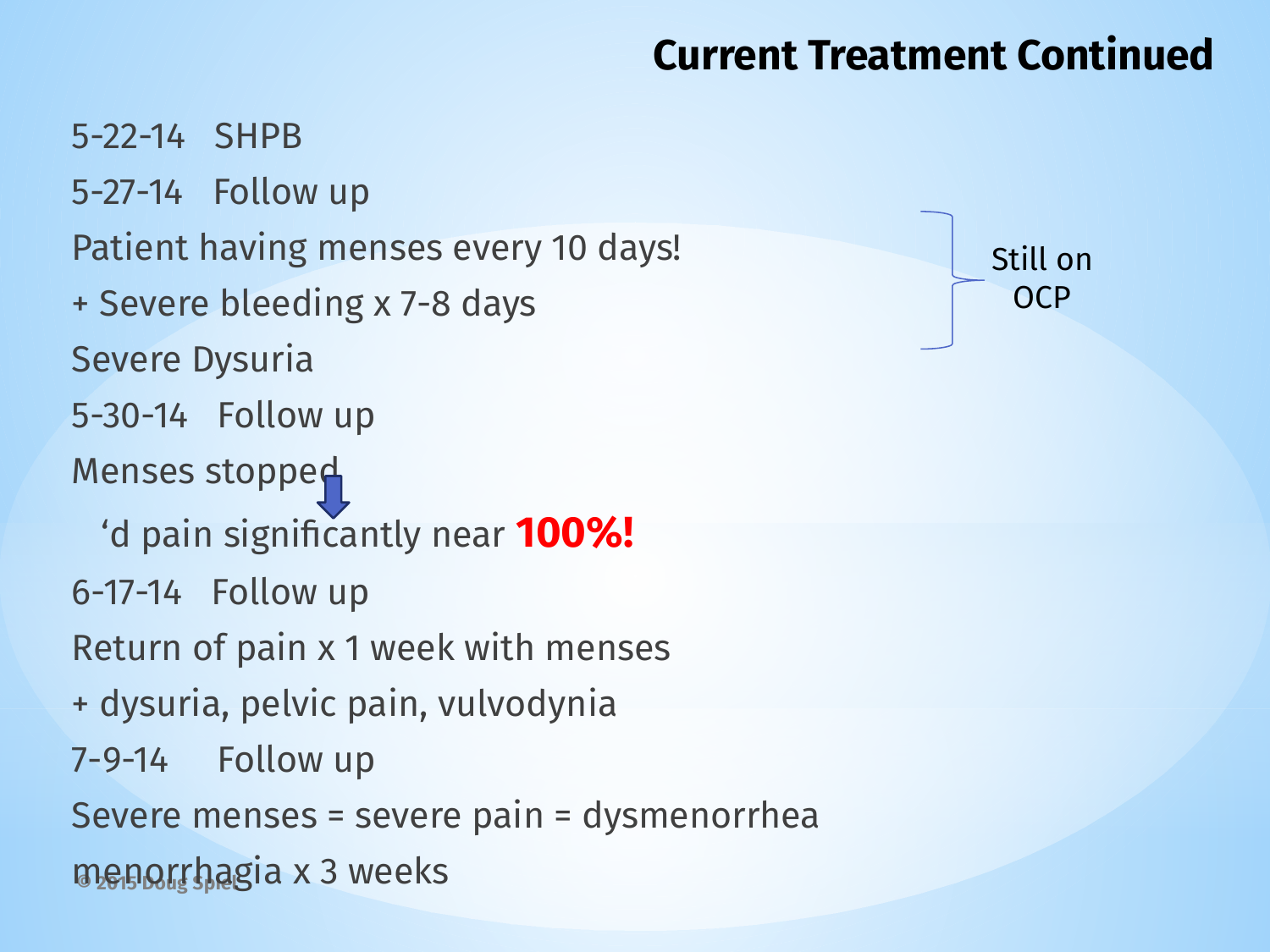

# Current Treatment Continued
5-22-14   SHPB
5-27-14   Follow up
		Patient having menses every 10 days!
		+ Severe bleeding x 7-8 days
		Severe Dysuria
5-30-14   Follow up
		Menses stopped
		   ‘d pain significantly near 100%!
6-17-14   Follow up
		Return of pain x 1 week with menses
		+ dysuria, pelvic pain, vulvodynia
7-9-14     Follow up
		Severe menses = severe pain = dysmenorrhea
		menorrhagia x 3 weeks

Still on OCP

© 2015 Doug Spiel